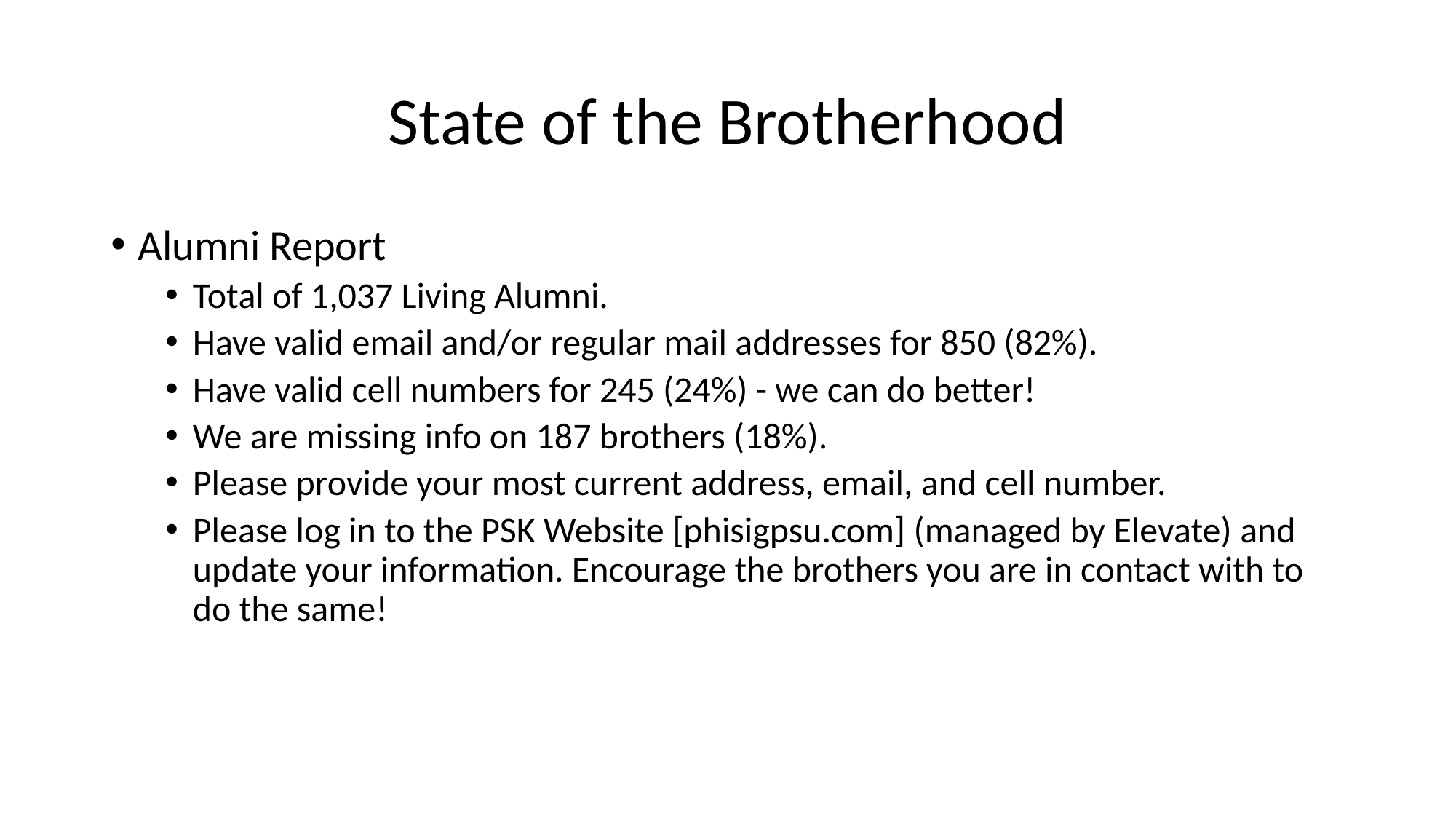

# State of the Brotherhood
Alumni Report
Total of 1,037 Living Alumni.
Have valid email and/or regular mail addresses for 850 (82%).
Have valid cell numbers for 245 (24%) - we can do better!
We are missing info on 187 brothers (18%).
Please provide your most current address, email, and cell number.
Please log in to the PSK Website [phisigpsu.com] (managed by Elevate) and update your information. Encourage the brothers you are in contact with to do the same!